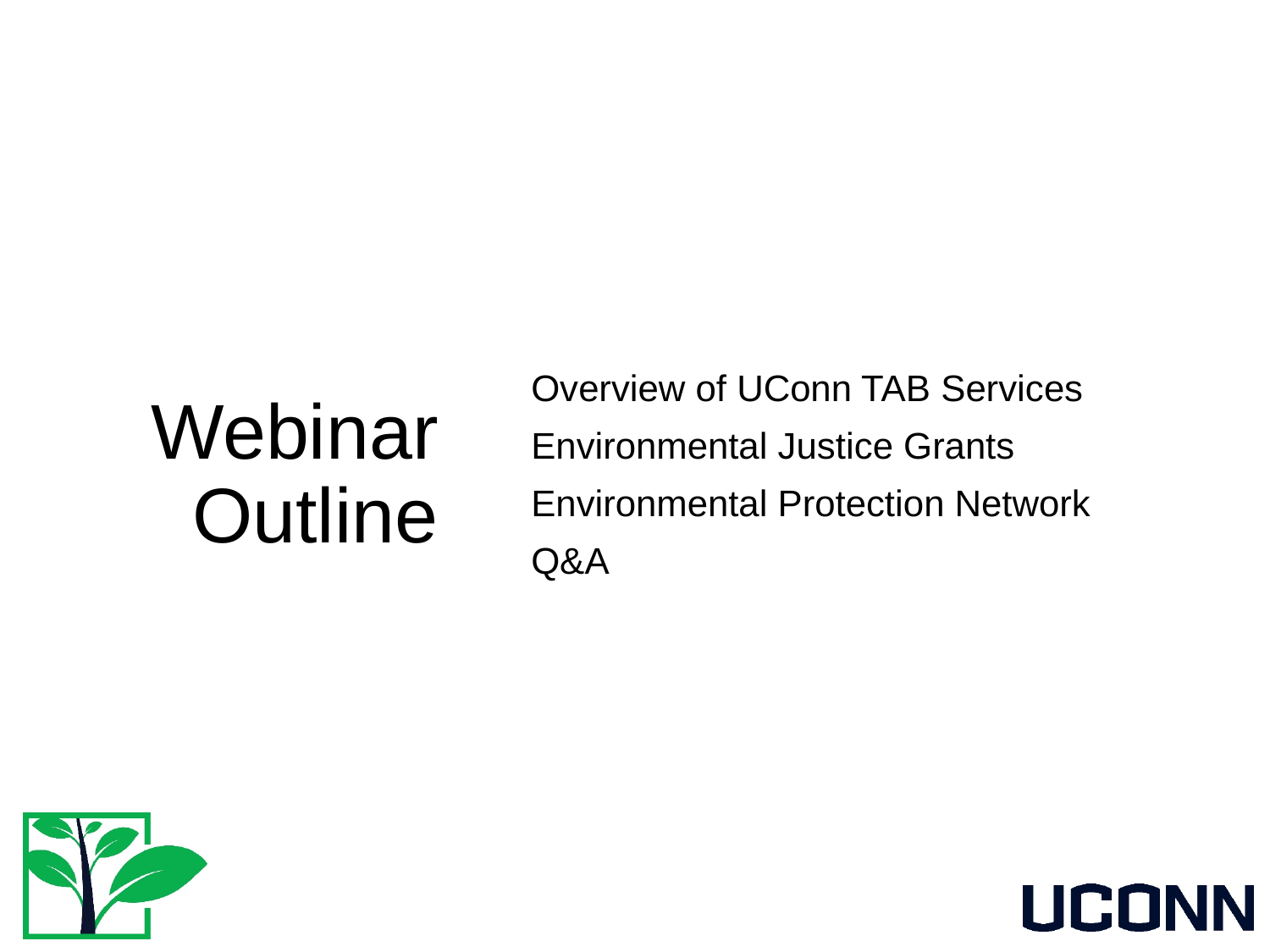

# Webinar Outline
Overview of UConn TAB Services
Environmental Justice Grants
Environmental Protection Network
Q&A